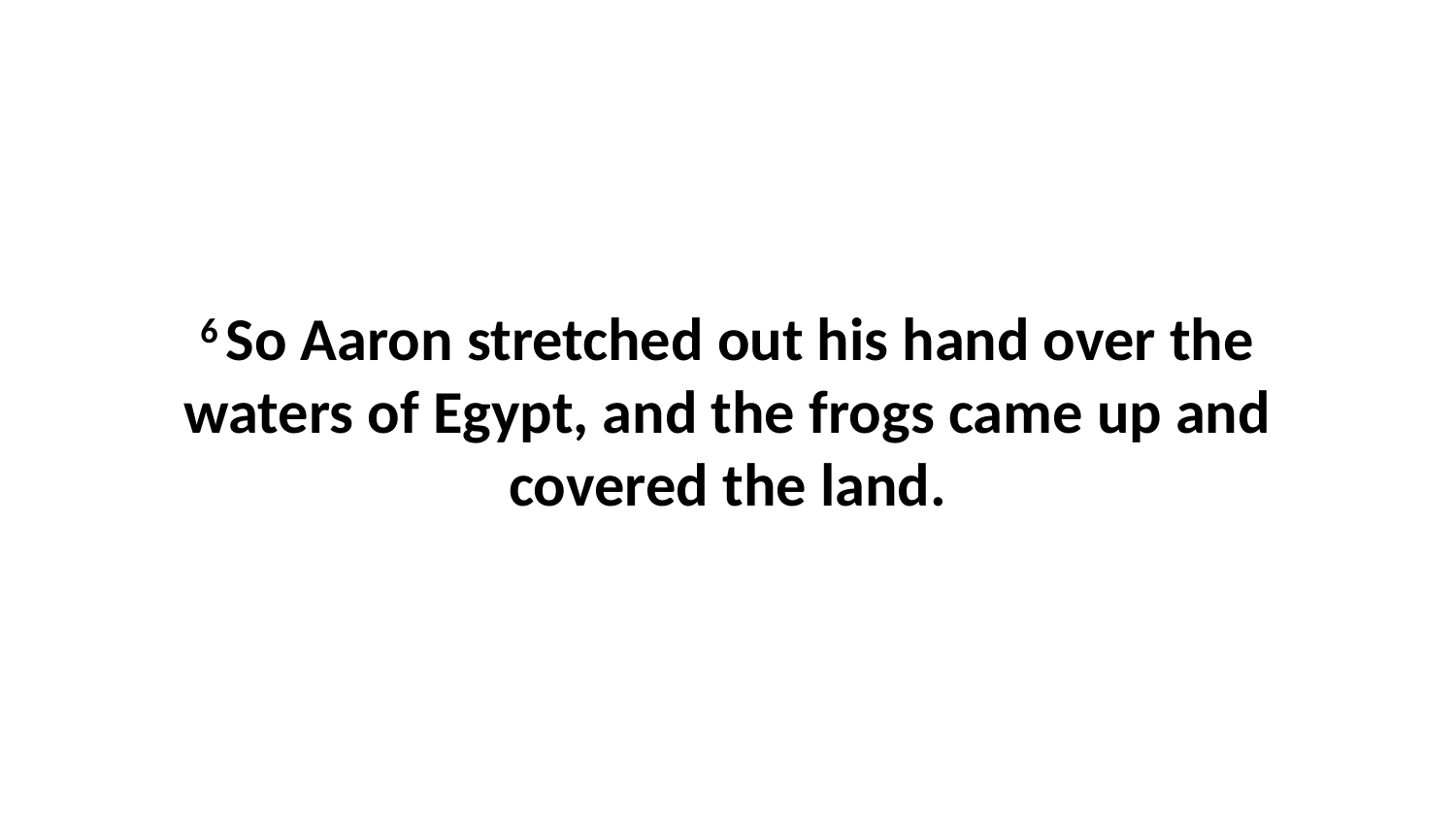

6 So Aaron stretched out his hand over the waters of Egypt, and the frogs came up and covered the land.